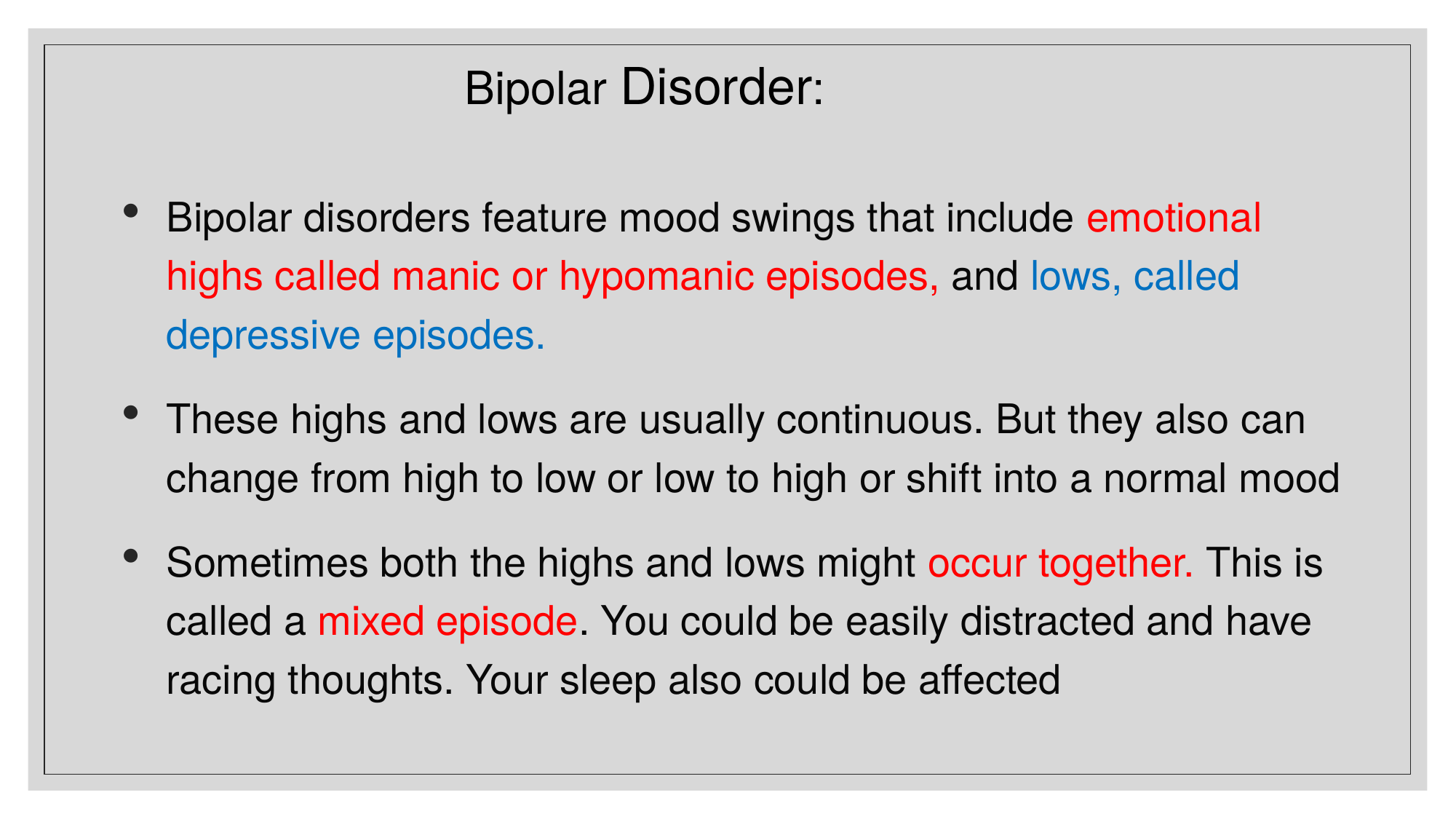

# Bipolar Disorder:
Bipolar disorders feature mood swings that include emotional highs called manic or hypomanic episodes, and lows, called depressive episodes.
These highs and lows are usually continuous. But they also can change from high to low or low to high or shift into a normal mood
Sometimes both the highs and lows might occur together. This is called a mixed episode. You could be easily distracted and have racing thoughts. Your sleep also could be affected